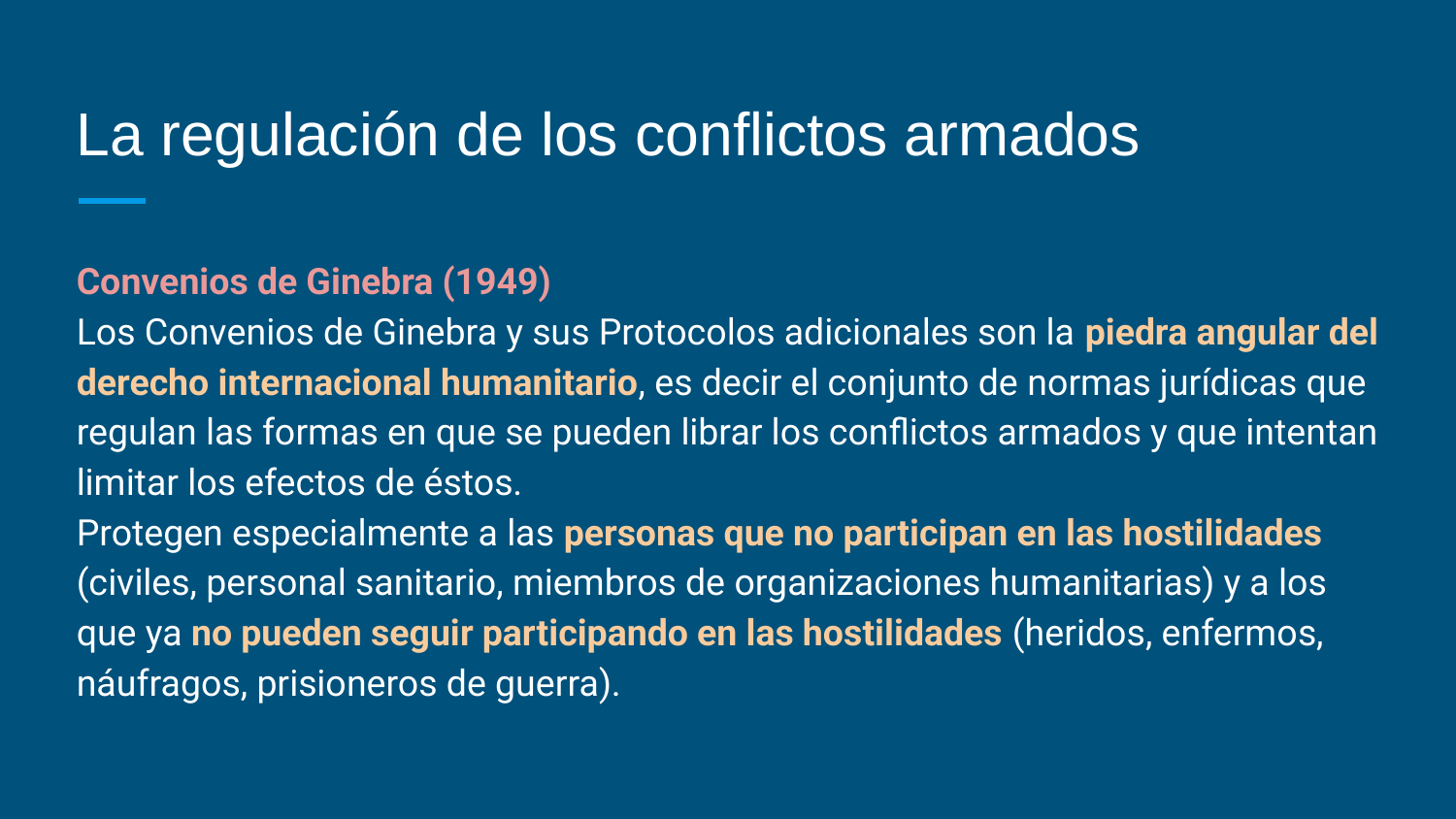

# La regulación de los conflictos armados
Convenios de Ginebra (1949)
Los Convenios de Ginebra y sus Protocolos adicionales son la piedra angular del derecho internacional humanitario, es decir el conjunto de normas jurídicas que regulan las formas en que se pueden librar los conflictos armados y que intentan limitar los efectos de éstos.
Protegen especialmente a las personas que no participan en las hostilidades (civiles, personal sanitario, miembros de organizaciones humanitarias) y a los que ya no pueden seguir participando en las hostilidades (heridos, enfermos, náufragos, prisioneros de guerra).